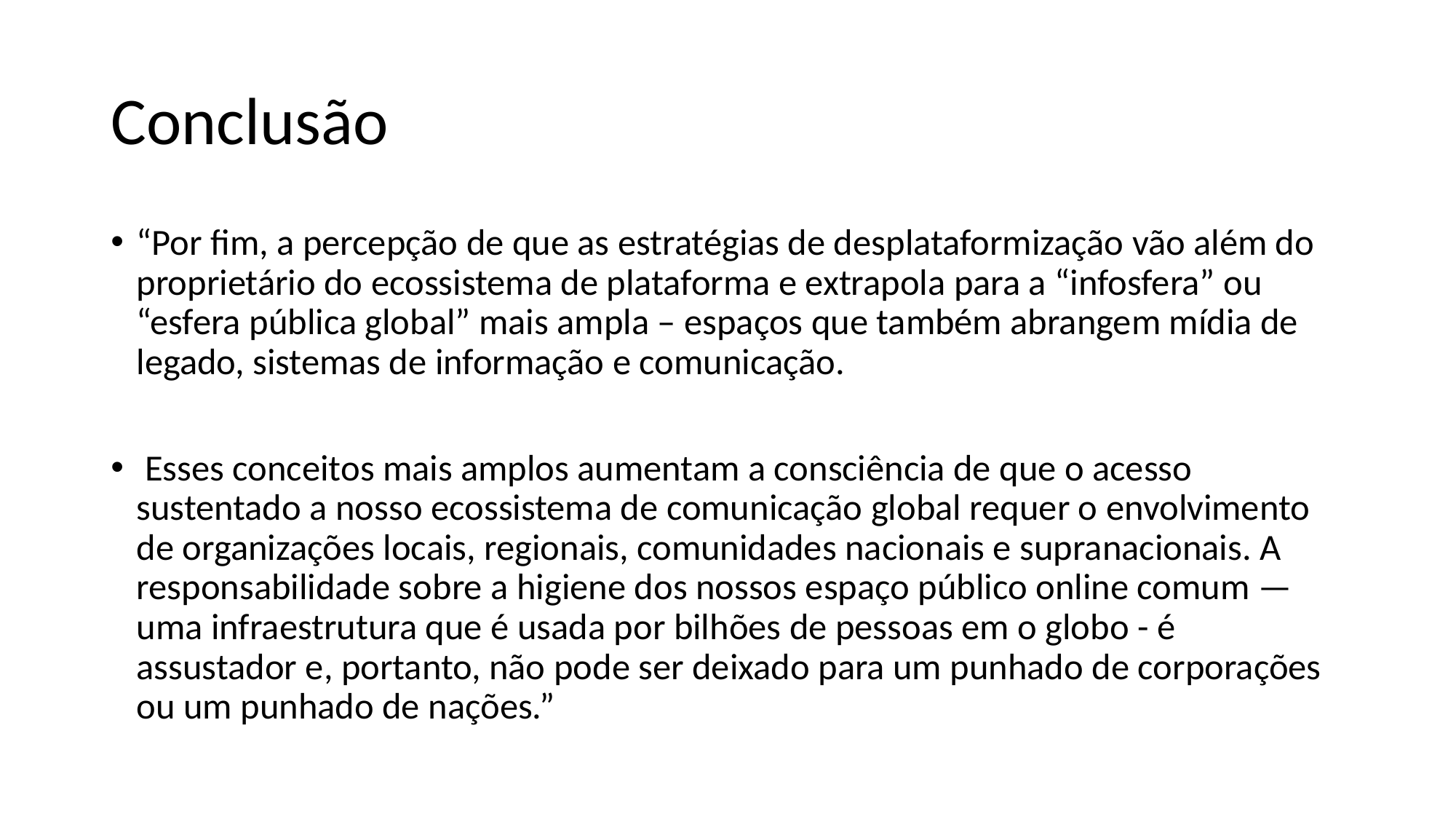

# Conclusão
“Por fim, a percepção de que as estratégias de desplataformização vão além do proprietário do ecossistema de plataforma e extrapola para a “infosfera” ou “esfera pública global” mais ampla – espaços que também abrangem mídia de legado, sistemas de informação e comunicação.

 Esses conceitos mais amplos aumentam a consciência de que o acesso sustentado a nosso ecossistema de comunicação global requer o envolvimento de organizações locais, regionais, comunidades nacionais e supranacionais. A responsabilidade sobre a higiene dos nossos espaço público online comum — uma infraestrutura que é usada por bilhões de pessoas em o globo - é assustador e, portanto, não pode ser deixado para um punhado de corporações ou um punhado de nações.”